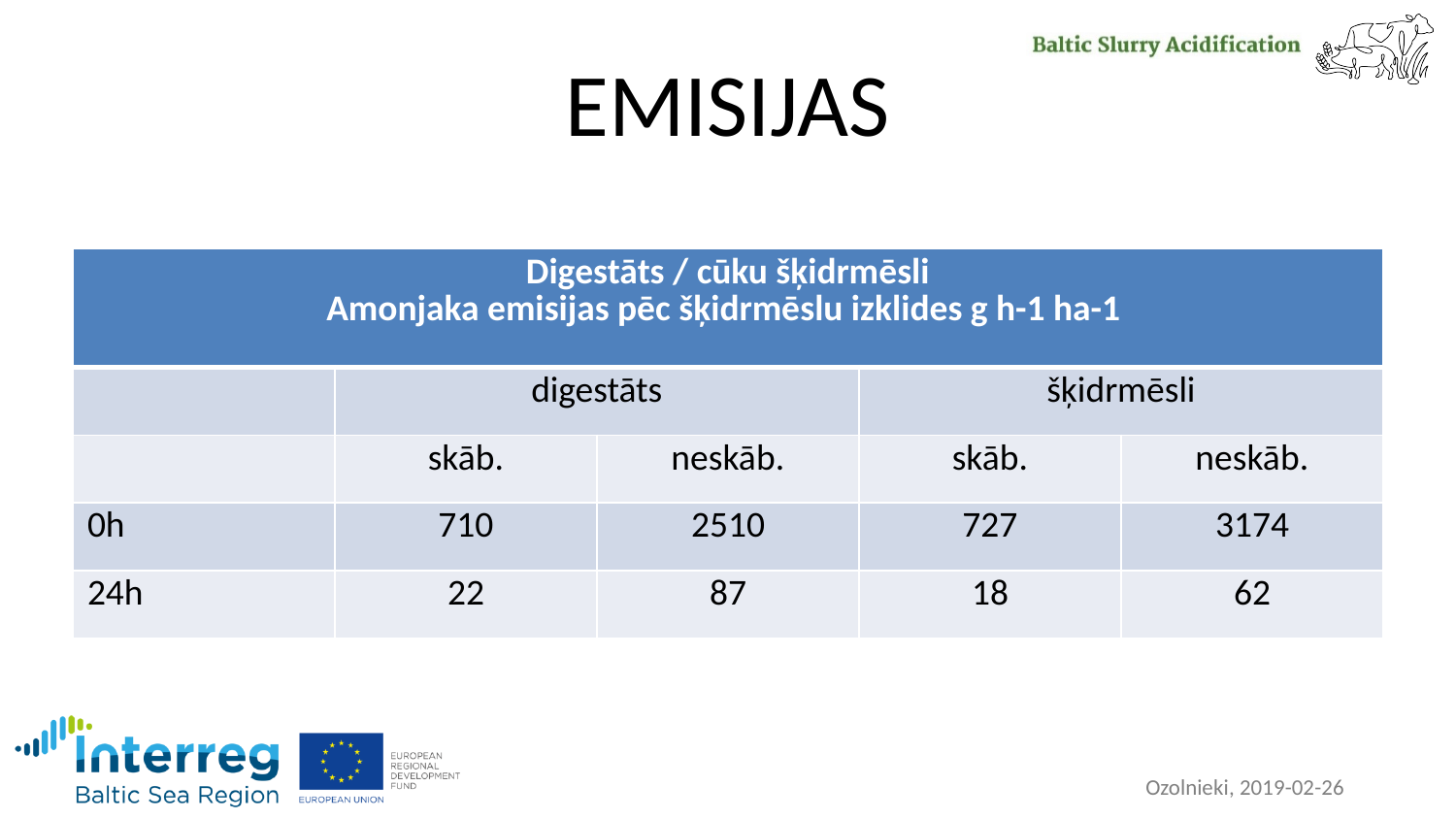

# EMISIJAS
| Digestāts / cūku šķidrmēsli Amonjaka emisijas pēc šķidrmēslu izklides g h-1 ha-1 |  |  |  |  |
| --- | --- | --- | --- | --- |
|  | digestāts |  | šķidrmēsli |  |
|  | skāb. | neskāb. | skāb. | neskāb. |
| 0h | 710 | 2510 | 727 | 3174 |
| 24h | 22 | 87 | 18 | 62 |